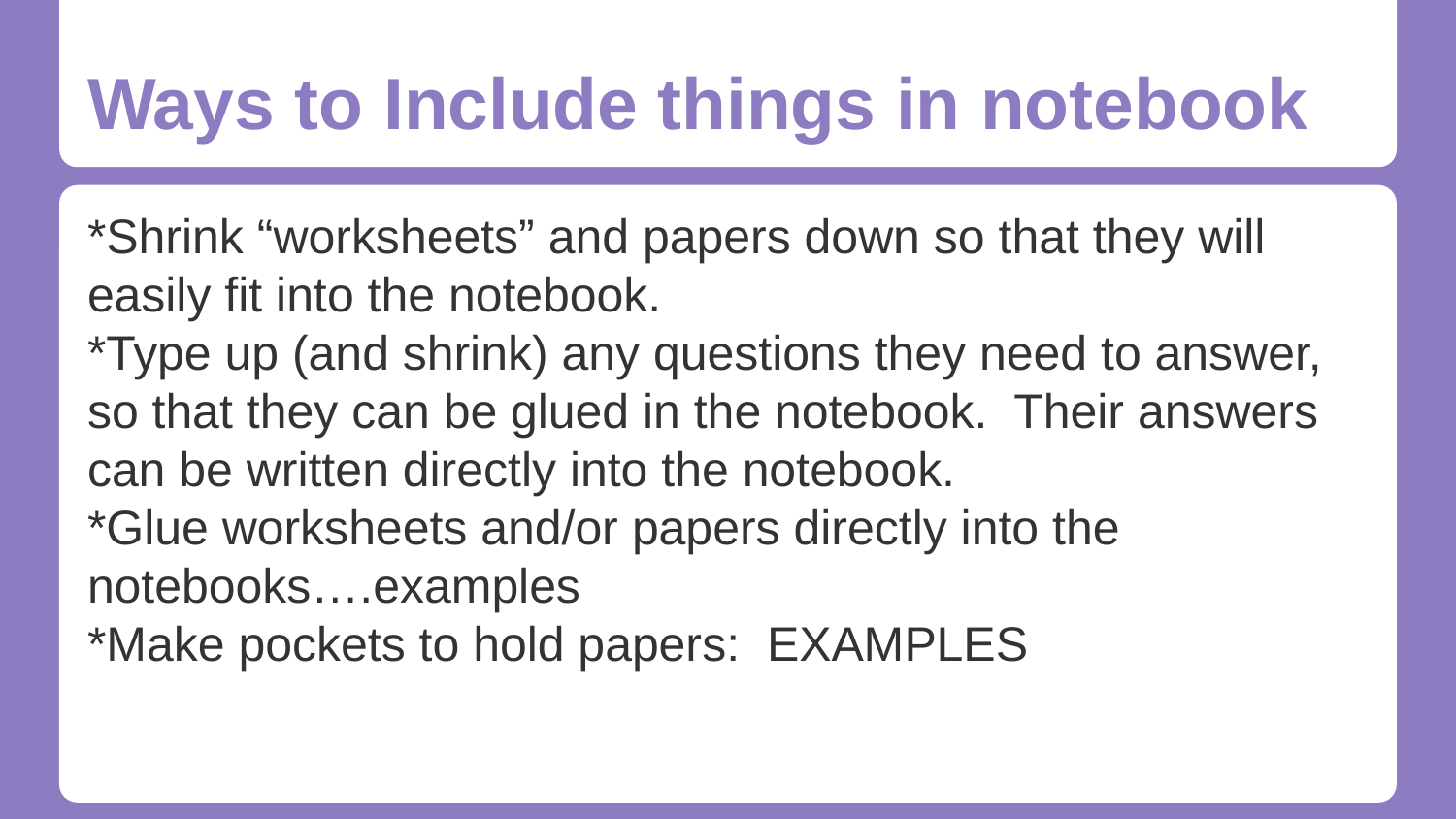

# Ways to Include things in notebook
*Shrink “worksheets” and papers down so that they will easily fit into the notebook.
*Type up (and shrink) any questions they need to answer, so that they can be glued in the notebook.  Their answers can be written directly into the notebook.
*Glue worksheets and/or papers directly into the notebooks….examples
*Make pockets to hold papers:  EXAMPLES